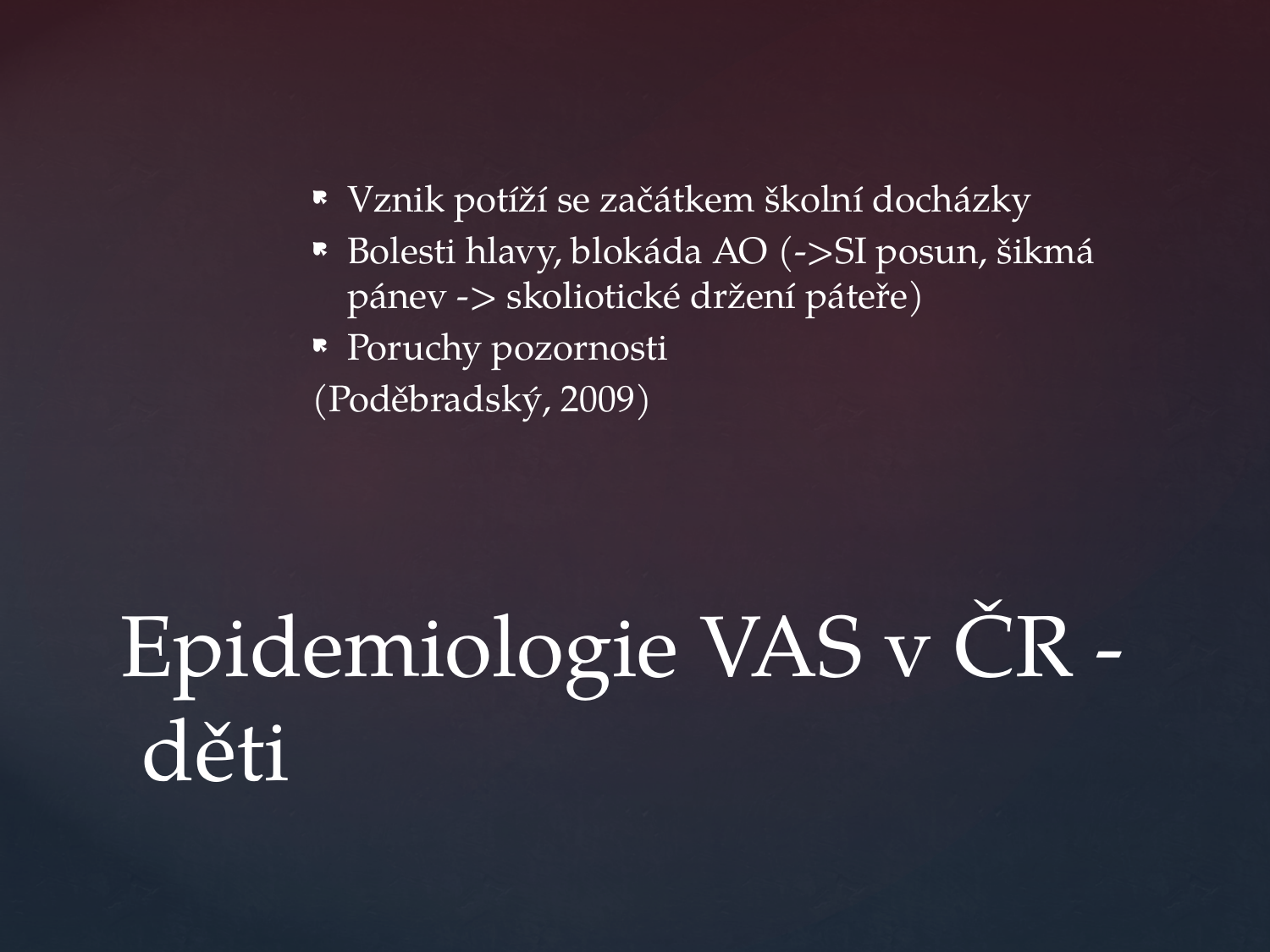

Vznik potíží se začátkem školní docházky
Bolesti hlavy, blokáda AO (->SI posun, šikmá pánev -> skoliotické držení páteře)
Poruchy pozornosti
(Poděbradský, 2009)

# Epidemiologie VAS v ČR -  děti